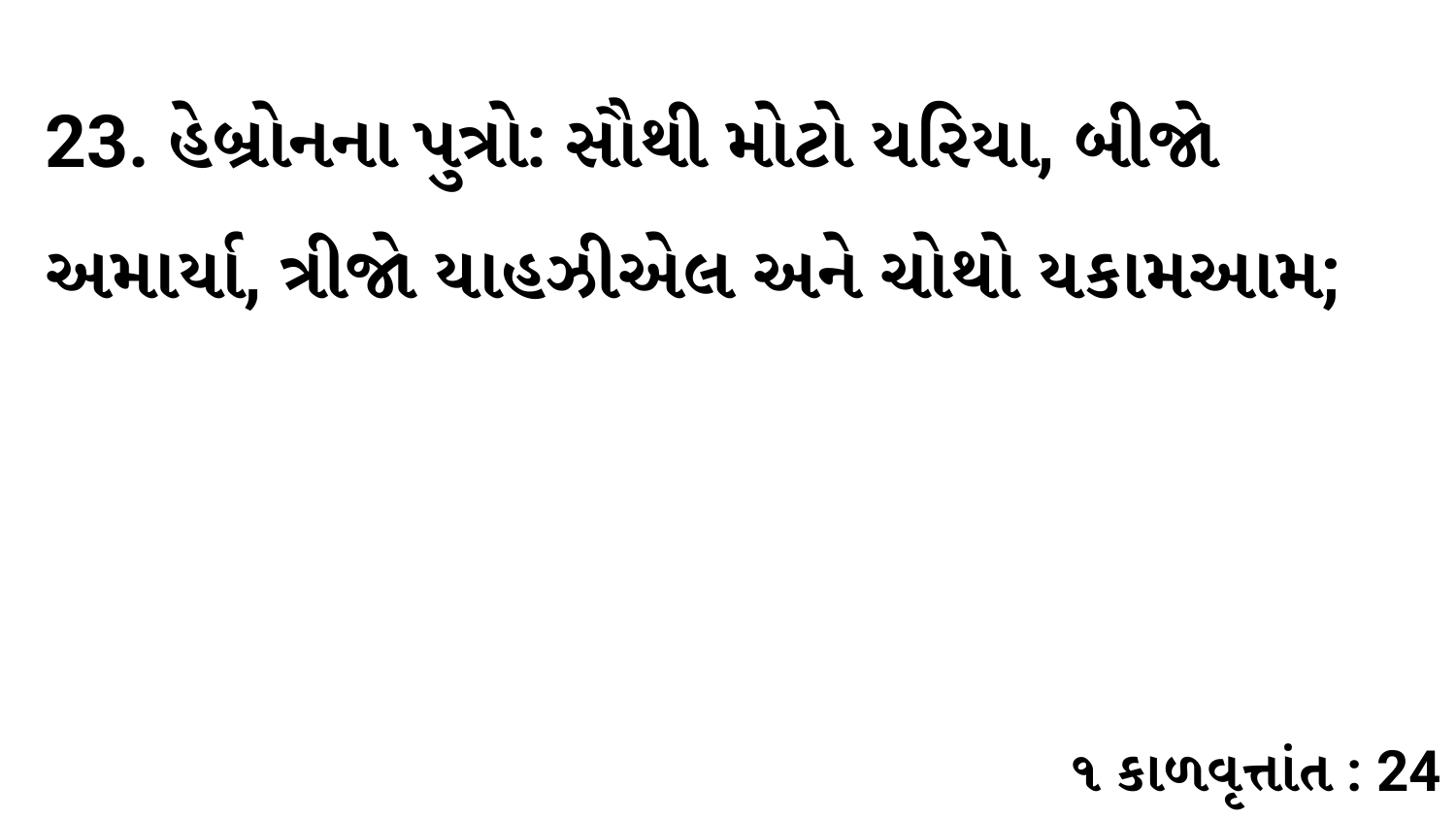

23. હેબ્રોનના પુત્રો: સૌથી મોટો યરિયા, બીજો અમાર્યા, ત્રીજો યાહઝીએલ અને ચોથો યકામઆમ;
૧ કાળવૃત્તાંત : 24